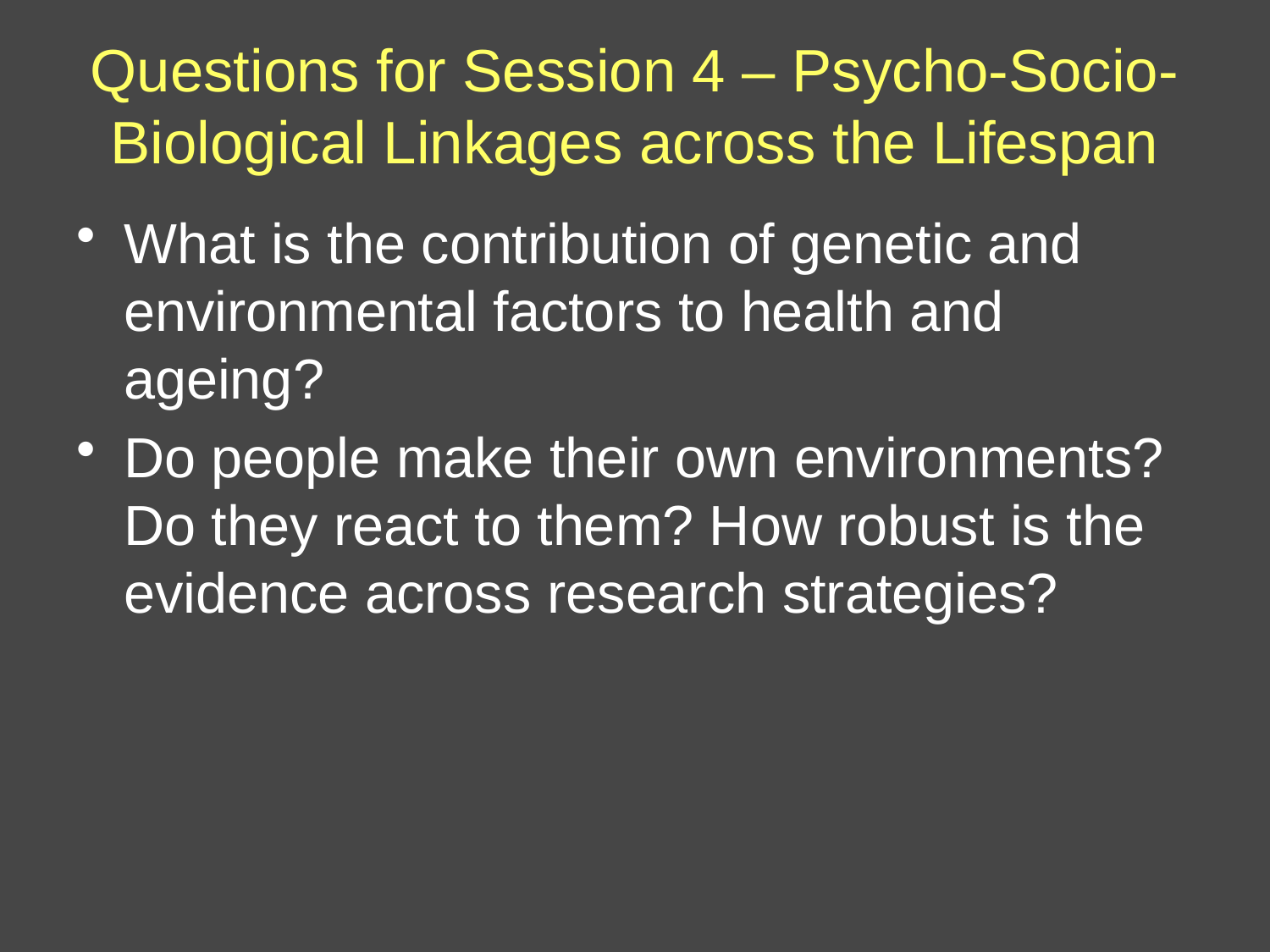

# Questions for Session 4 – Psycho-Socio-Biological Linkages across the Lifespan
What is the contribution of genetic and environmental factors to health and ageing?
Do people make their own environments? Do they react to them? How robust is the evidence across research strategies?